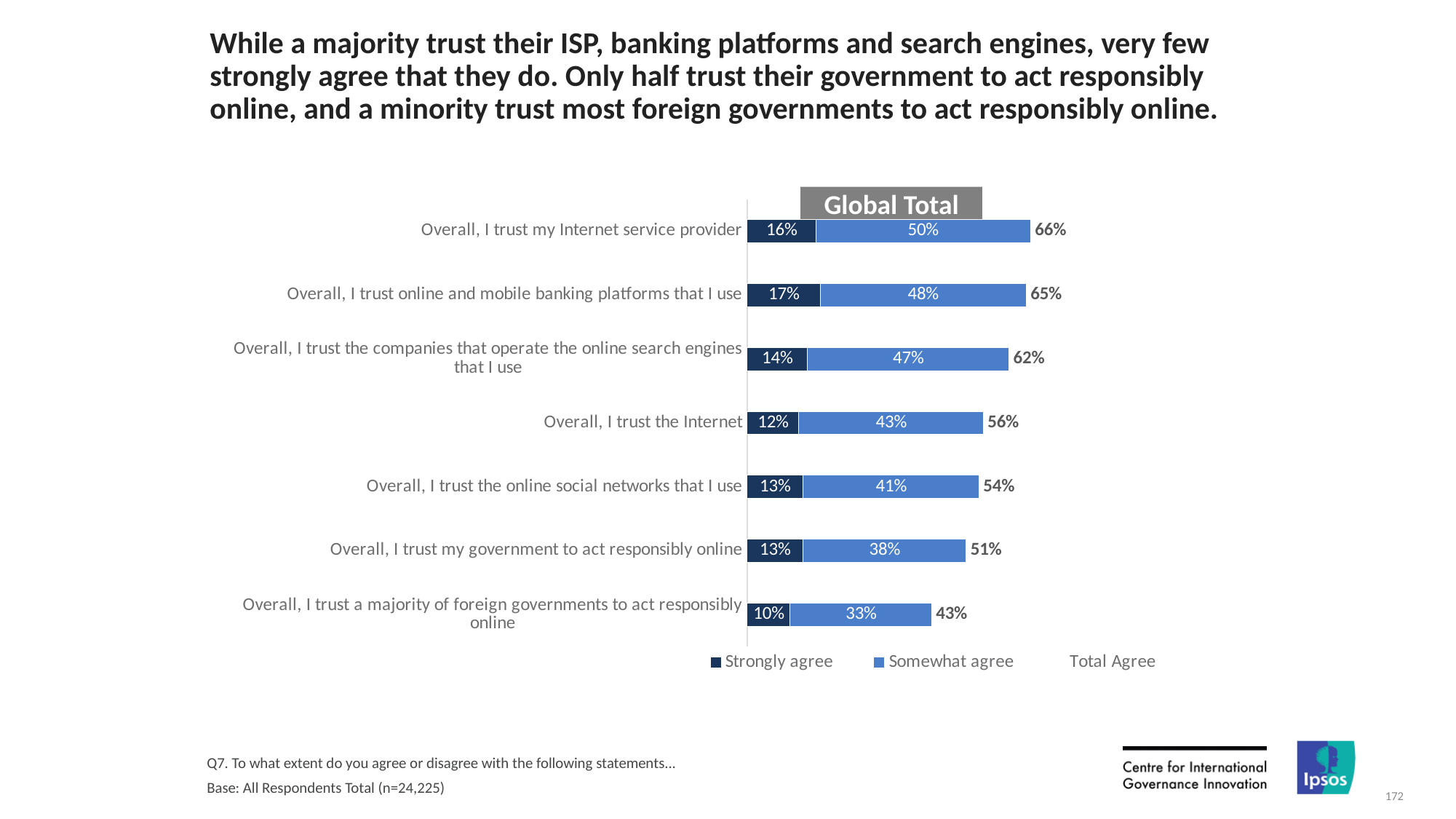

# While a majority trust their ISP, banking platforms and search engines, very few strongly agree that they do. Only half trust their government to act responsibly online, and a minority trust most foreign governments to act responsibly online.
Global Total

### Chart

| Category | Strongly agree | Somewhat agree | Total Agree |
|---|---|---|---|
| Overall, I trust my Internet service provider | 0.16 | 0.5 | 0.66 |
| Overall, I trust online and mobile banking platforms that I use | 0.17 | 0.48 | 0.65 |
| Overall, I trust the companies that operate the online search engines that I use | 0.14 | 0.47 | 0.62 |
| Overall, I trust the Internet | 0.12 | 0.43 | 0.56 |
| Overall, I trust the online social networks that I use | 0.13 | 0.41 | 0.54 |
| Overall, I trust my government to act responsibly online | 0.13 | 0.38 | 0.51 |
| Overall, I trust a majority of foreign governments to act responsibly online | 0.1 | 0.33 | 0.43 |
Q7. To what extent do you agree or disagree with the following statements...
Base: All Respondents Total (n=24,225)